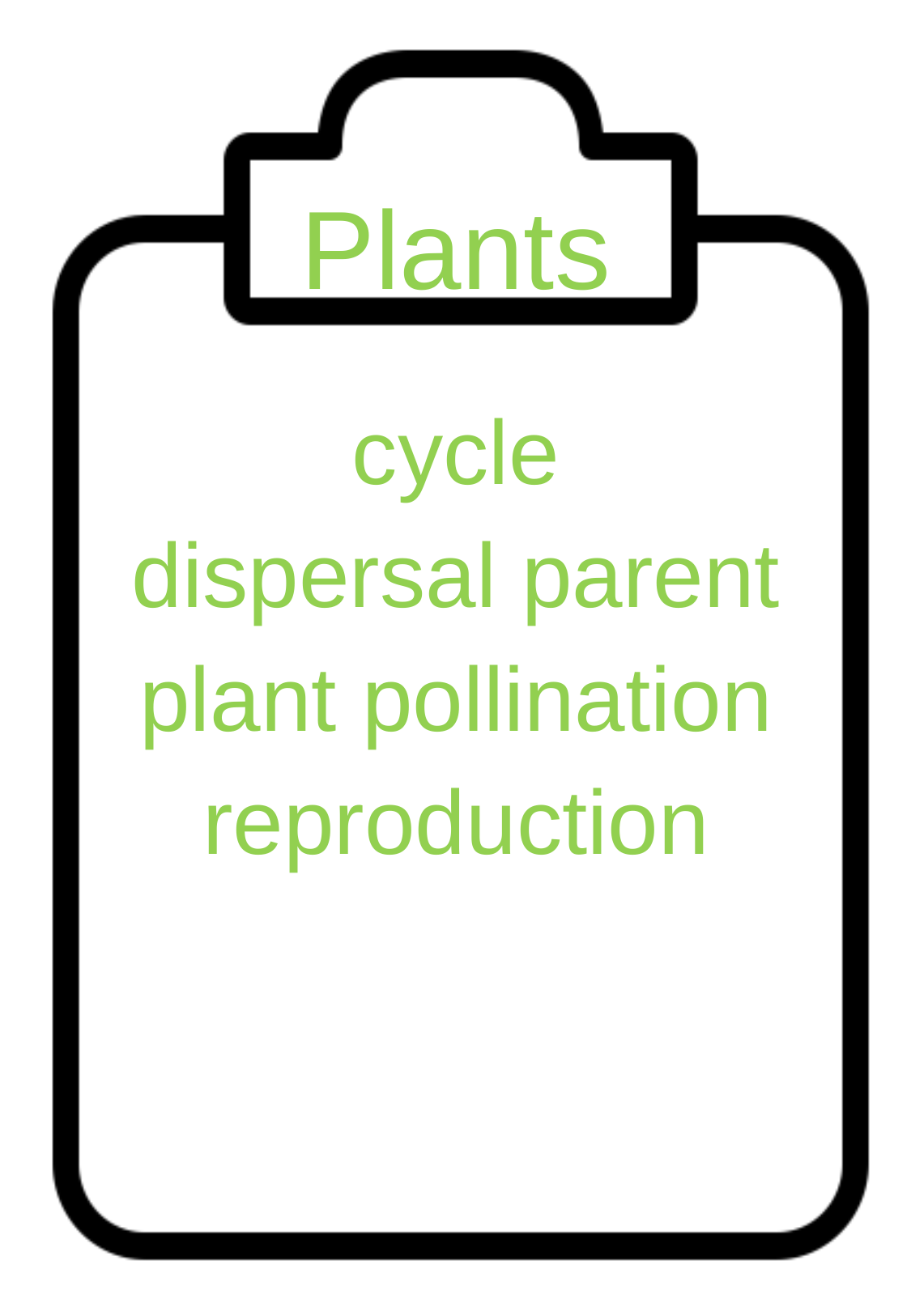

Plants
cycle
dispersal parent plant pollination reproduction